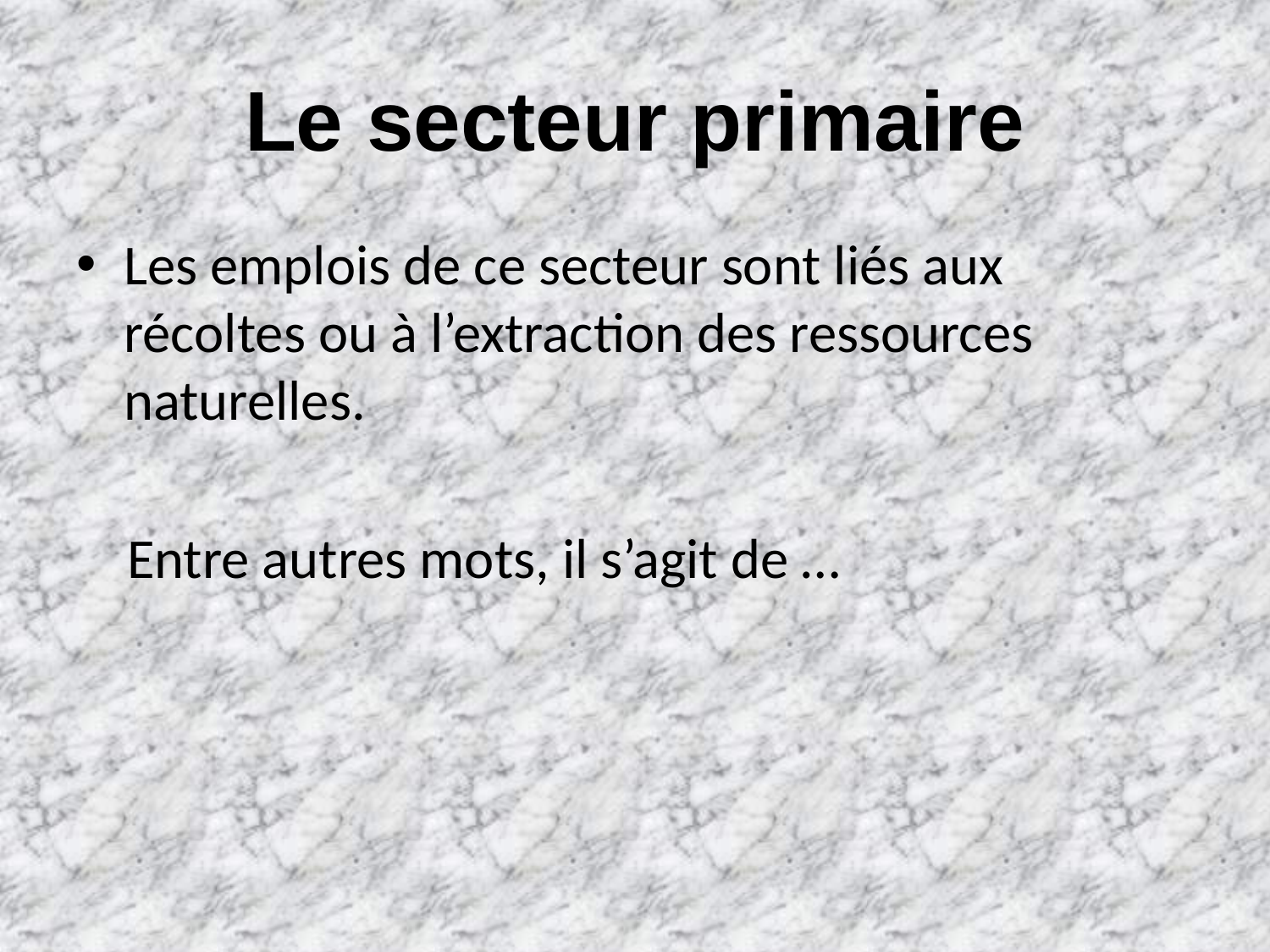

# Le secteur primaire
Les emplois de ce secteur sont liés aux récoltes ou à l’extraction des ressources naturelles.

    Entre autres mots, il s’agit de …